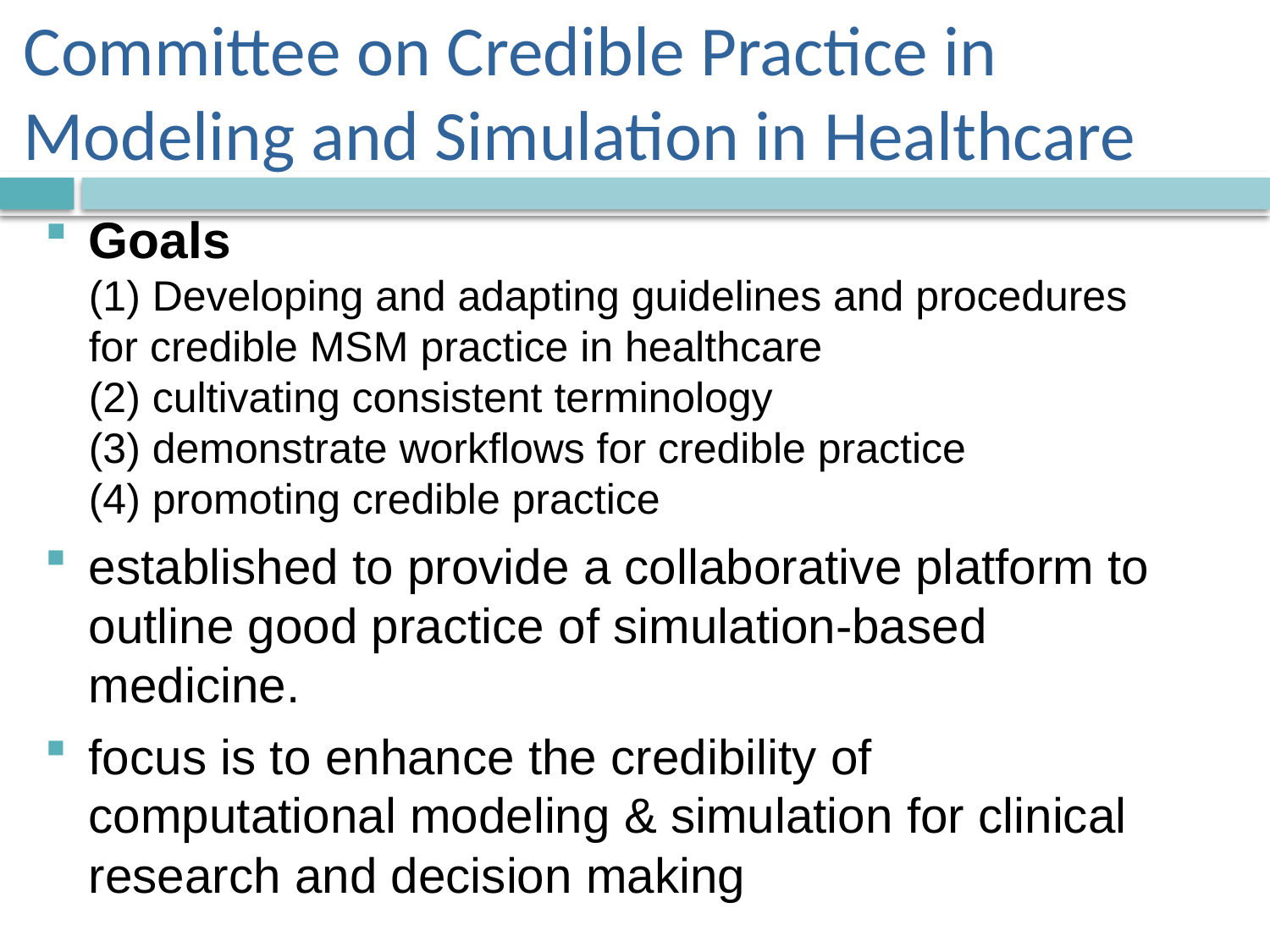

# Committee on Credible Practice in Modeling and Simulation in Healthcare
Goals
(1) Developing and adapting guidelines and procedures for credible MSM practice in healthcare
(2) cultivating consistent terminology
(3) demonstrate workflows for credible practice
(4) promoting credible practice
established to provide a collaborative platform to outline good practice of simulation-based medicine.
focus is to enhance the credibility of computational modeling & simulation for clinical research and decision making